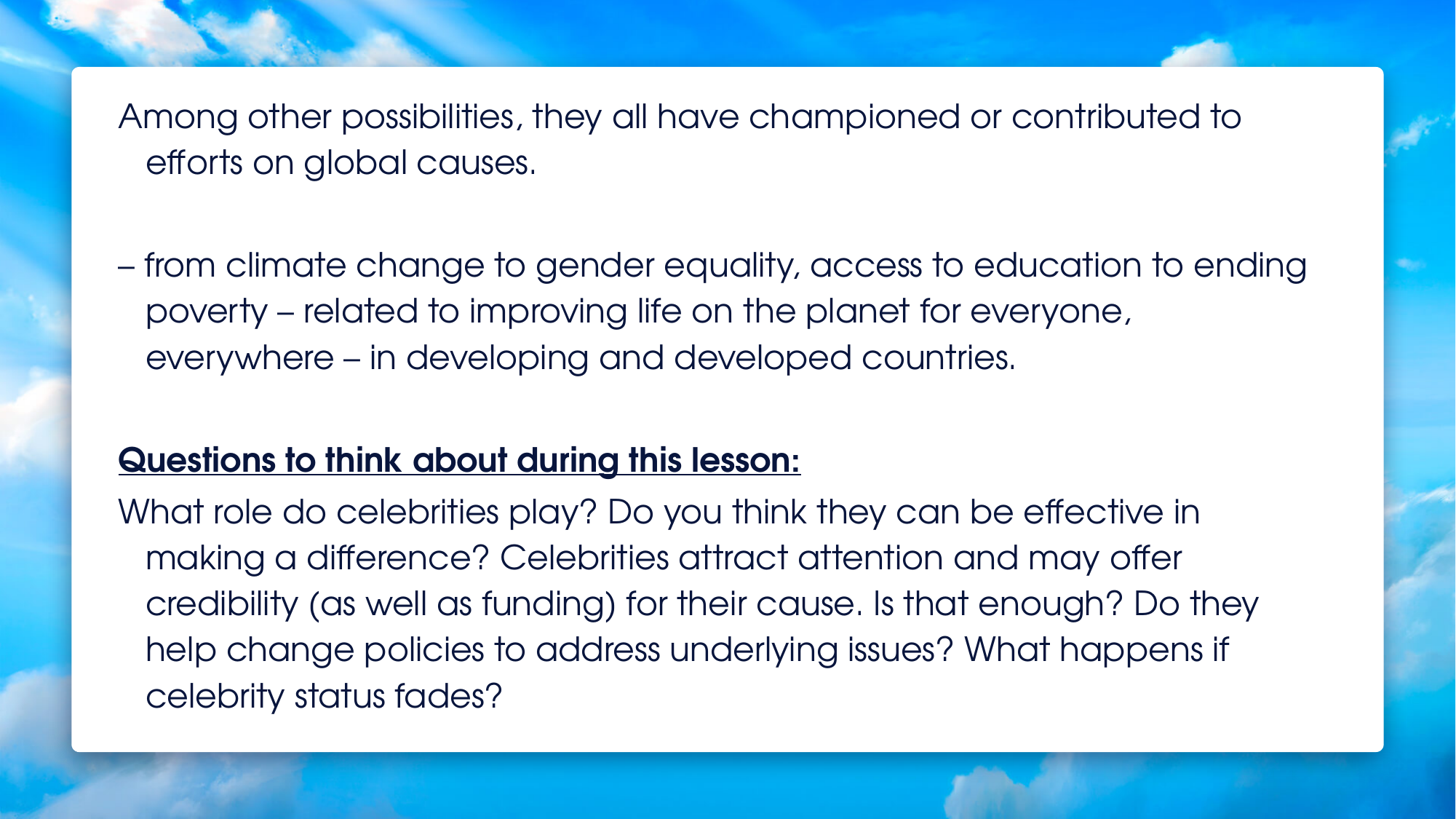

Among other possibilities, they all have championed or contributed to efforts on global causes.

– from climate change to gender equality, access to education to ending poverty – related to improving life on the planet for everyone, everywhere – in developing and developed countries.

Questions to think about during this lesson:
What role do celebrities play? Do you think they can be effective in making a difference? Celebrities attract attention and may offer credibility (as well as funding) for their cause. Is that enough? Do they help change policies to address underlying issues? What happens if celebrity status fades?